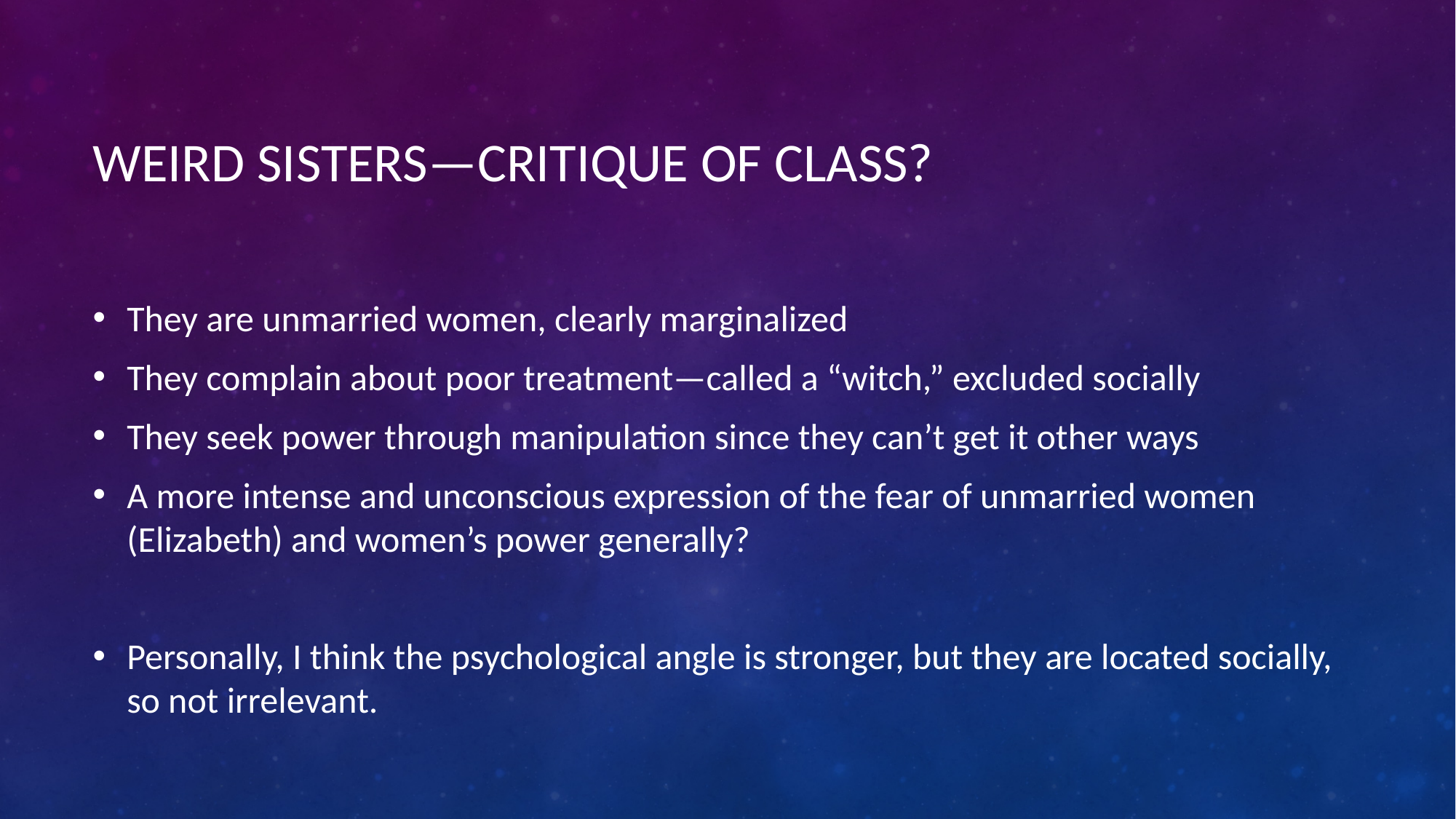

# Weird Sisters—critique of class?
They are unmarried women, clearly marginalized
They complain about poor treatment—called a “witch,” excluded socially
They seek power through manipulation since they can’t get it other ways
A more intense and unconscious expression of the fear of unmarried women (Elizabeth) and women’s power generally?

Personally, I think the psychological angle is stronger, but they are located socially, so not irrelevant.